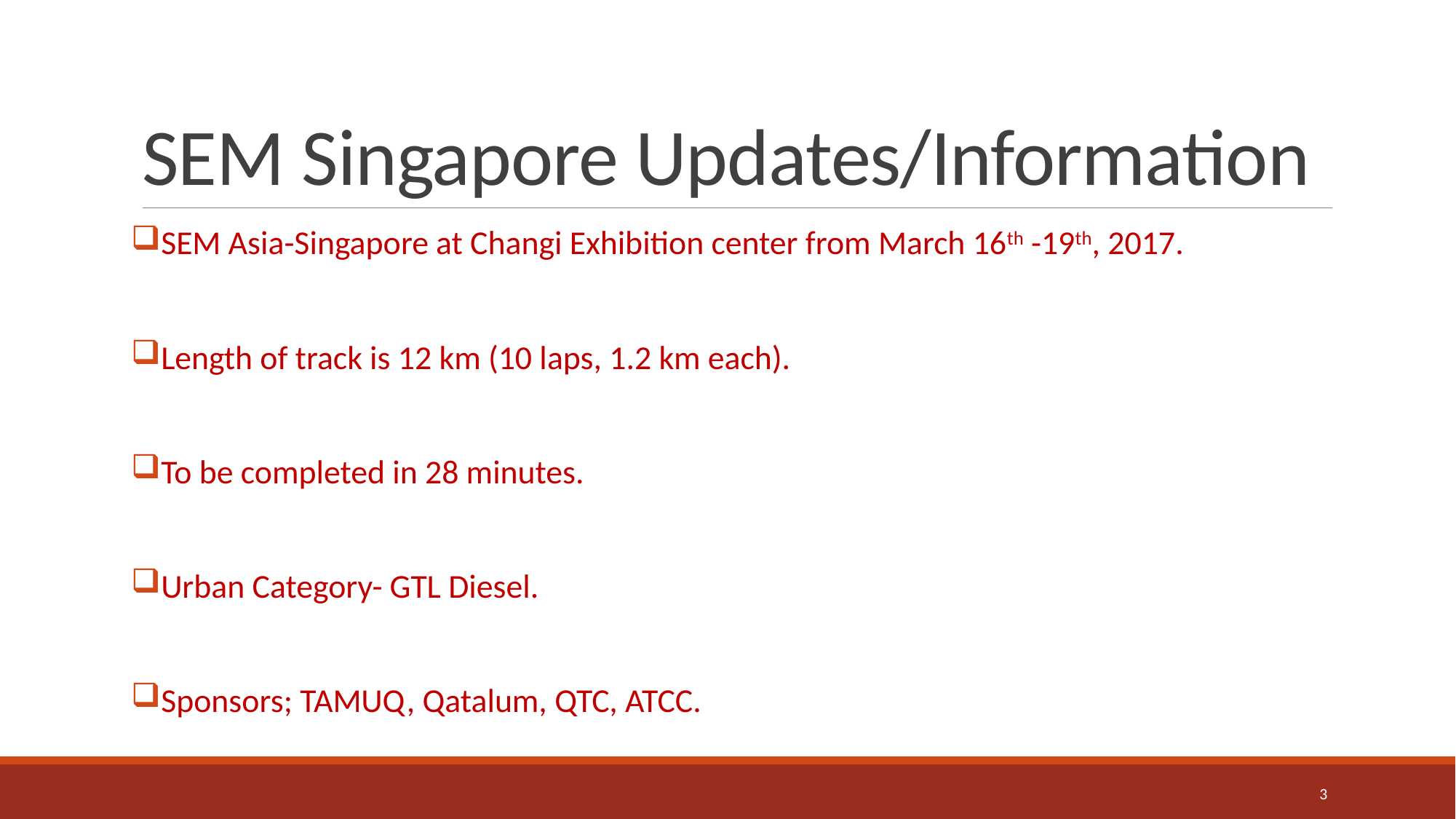

# SEM Singapore Updates/Information
SEM Asia-Singapore at Changi Exhibition center from March 16th -19th, 2017.

Length of track is 12 km (10 laps, 1.2 km each).

To be completed in 28 minutes.

Urban Category- GTL Diesel.

Sponsors; TAMUQ, Qatalum, QTC, ATCC.

3